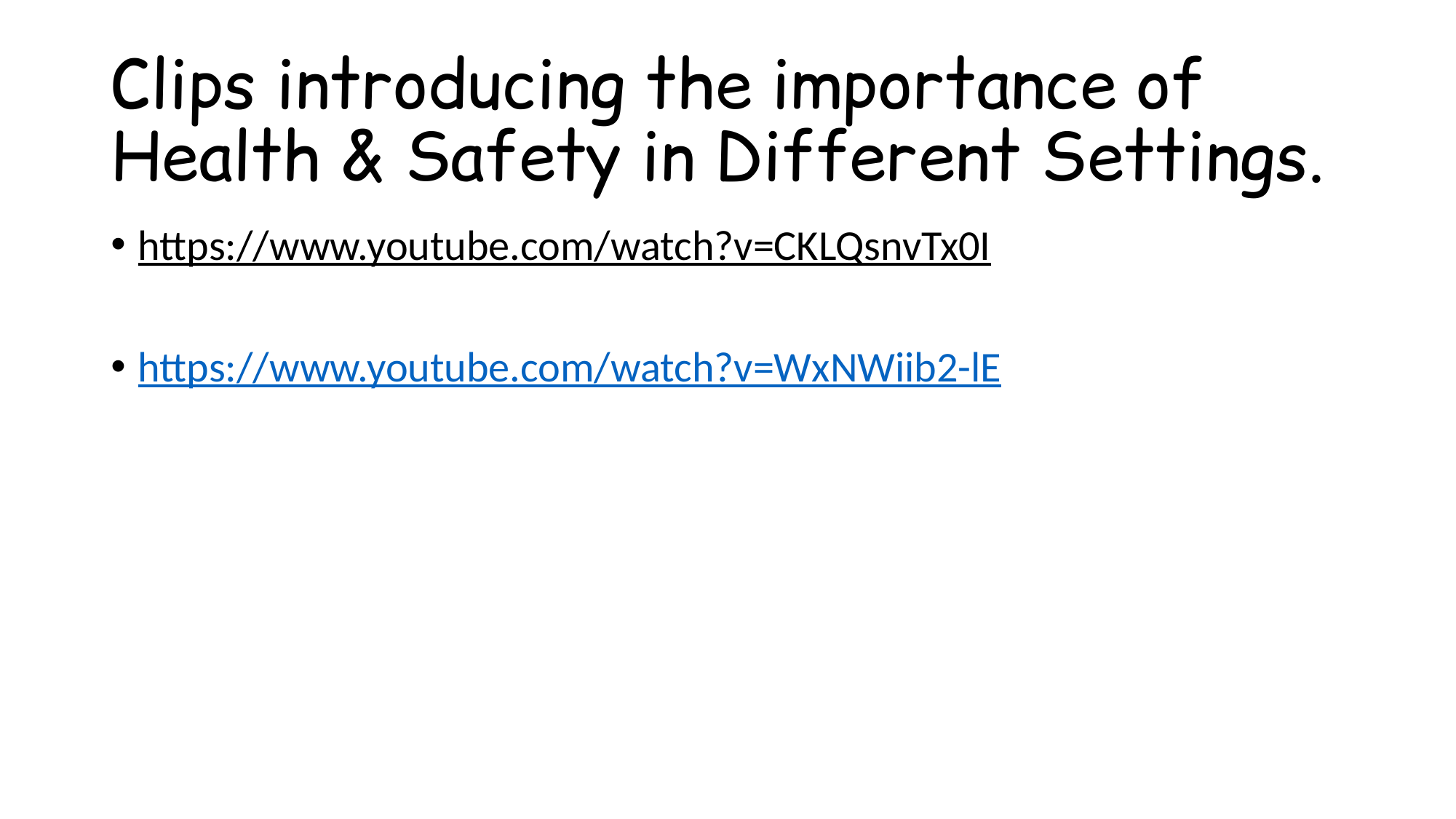

# Clips introducing the importance of Health & Safety in Different Settings.
https://www.youtube.com/watch?v=CKLQsnvTx0I

https://www.youtube.com/watch?v=WxNWiib2-lE